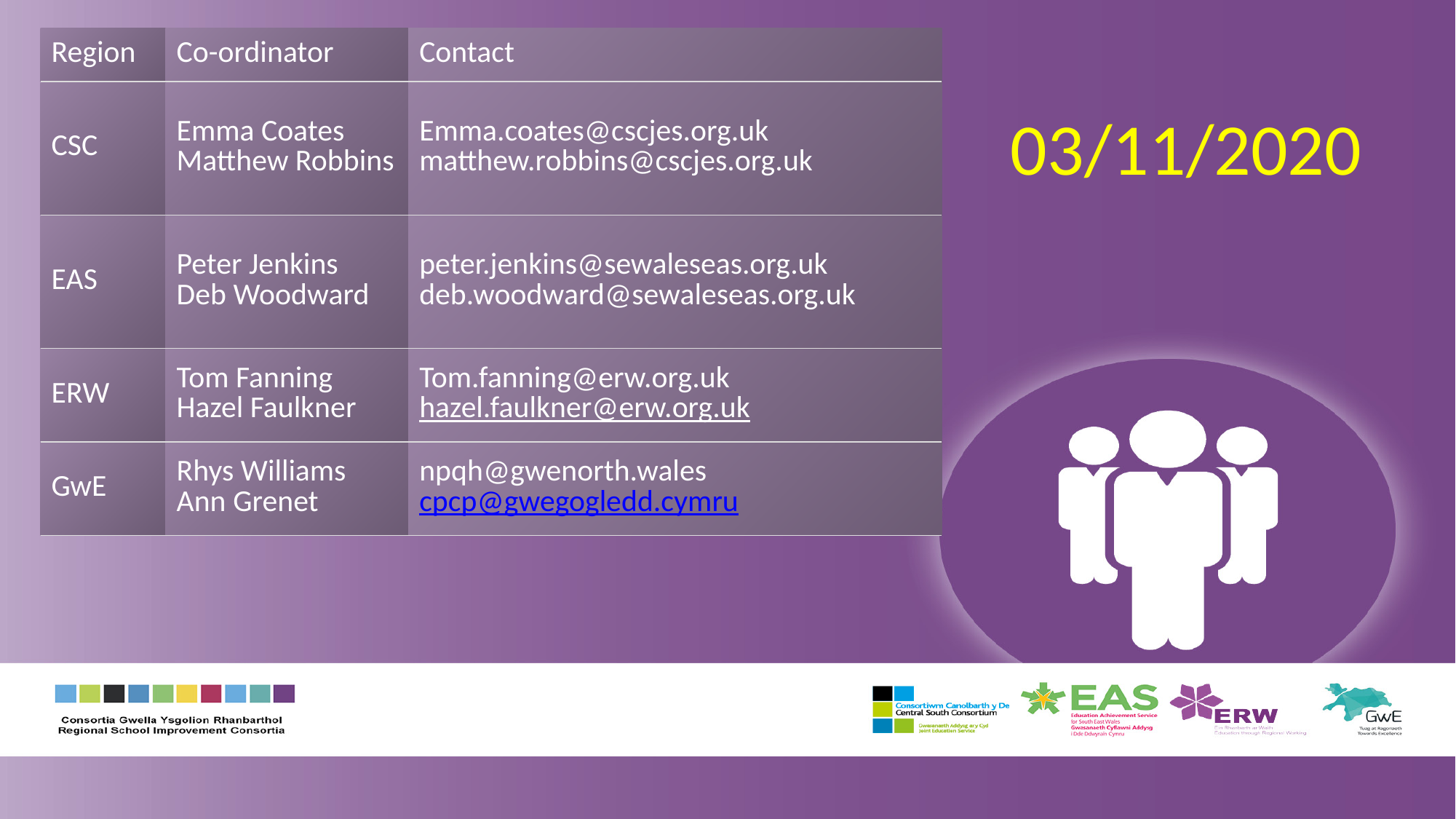

| Region | Co-ordinator | Contact |
| --- | --- | --- |
| CSC | Emma Coates Matthew Robbins | Emma.coates@cscjes.org.uk  matthew.robbins@cscjes.org.uk |
| EAS | Peter Jenkins Deb Woodward | peter.jenkins@sewaleseas.org.uk deb.woodward@sewaleseas.org.uk |
| ERW | Tom Fanning Hazel Faulkner | Tom.fanning@erw.org.uk hazel.faulkner@erw.org.uk |
| GwE | Rhys Williams Ann Grenet | npqh@gwenorth.wales cpcp@gwegogledd.cymru |
03/11/2020
Diolch a Phob Lwc!